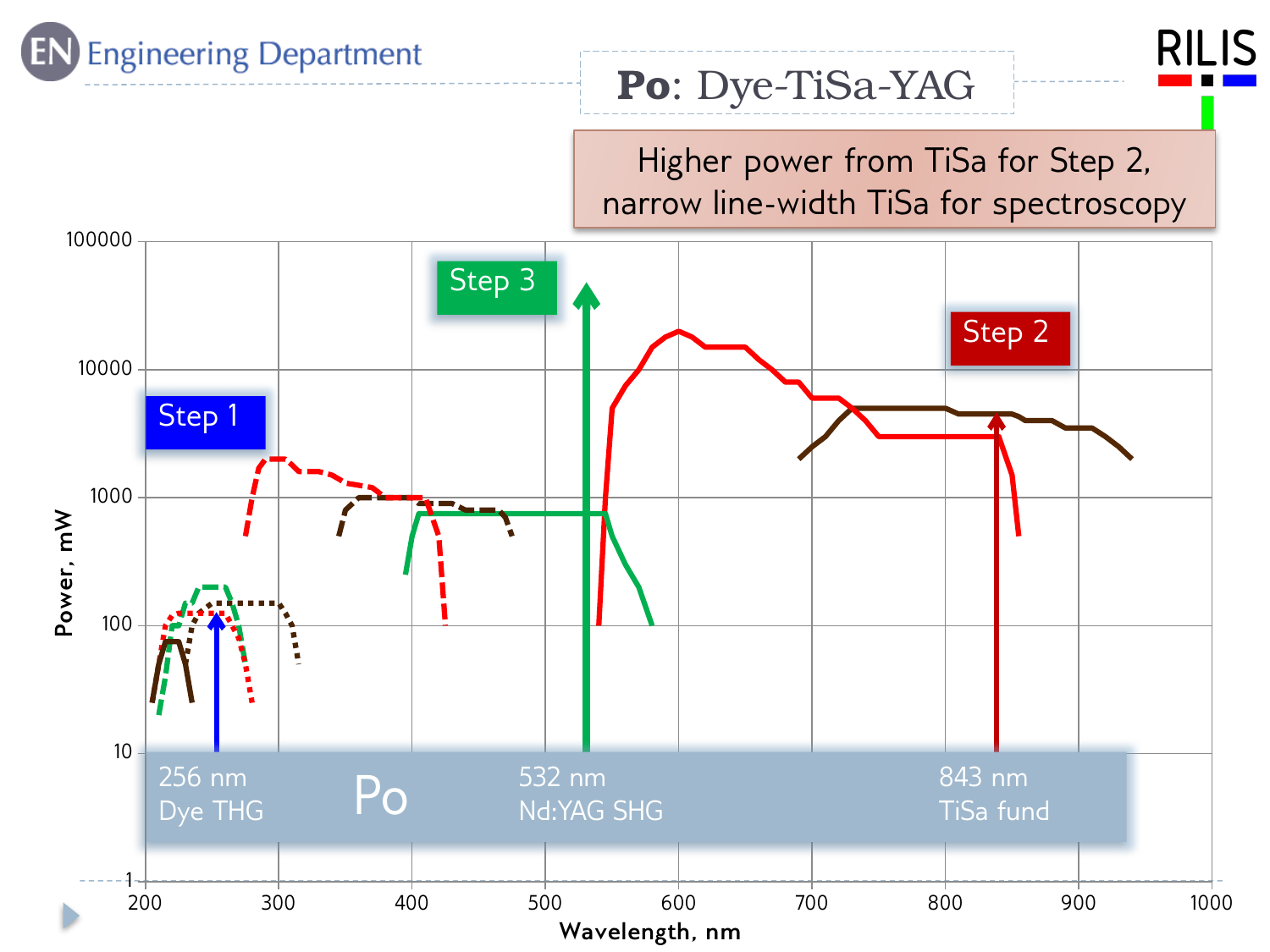

Po: Dye-TiSa-YAG
Higher power from TiSa for Step 2, narrow line-width TiSa for spectroscopy

### Chart

| Category | TiSa FHG | Dye THG | UV-pumped Dye SHG | Dye SHG | TiSa THG | TiSa SHG | UV-pumped Dye Fundamental | Dye Fundamental | TiSa fundamental |
|---|---|---|---|---|---|---|---|---|---|
256 nm
Dye THG
532 nm
Nd:YAG SHG
843 nm
TiSa fund
Po